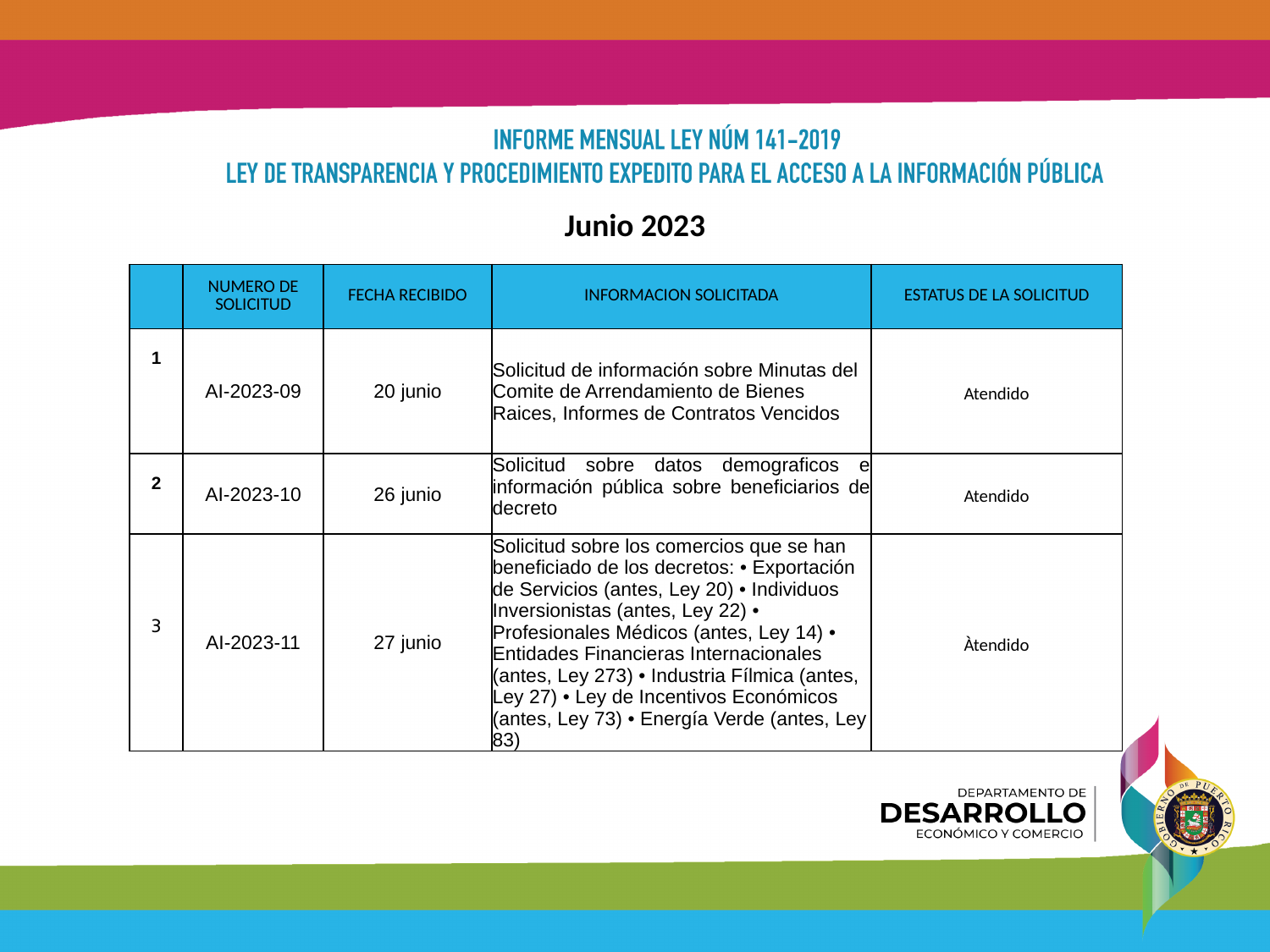

Junio 2023
|  | NUMERO DE SOLICITUD | FECHA RECIBIDO | INFORMACION SOLICITADA | ESTATUS DE LA SOLICITUD |
| --- | --- | --- | --- | --- |
| 1 | AI-2023-09 | 20 junio | Solicitud de información sobre Minutas del Comite de Arrendamiento de Bienes Raices, Informes de Contratos Vencidos | Atendido |
| 2 | AI-2023-10 | 26 junio | Solicitud sobre datos demograficos e información pública sobre beneficiarios de decreto | Atendido |
| 3 | AI-2023-11 | 27 junio | Solicitud sobre los comercios que se han beneficiado de los decretos: • Exportación de Servicios (antes, Ley 20) • Individuos Inversionistas (antes, Ley 22) • Profesionales Médicos (antes, Ley 14) • Entidades Financieras Internacionales (antes, Ley 273) • Industria Fílmica (antes, Ley 27) • Ley de Incentivos Económicos (antes, Ley 73) • Energía Verde (antes, Ley 83) | Àtendido |